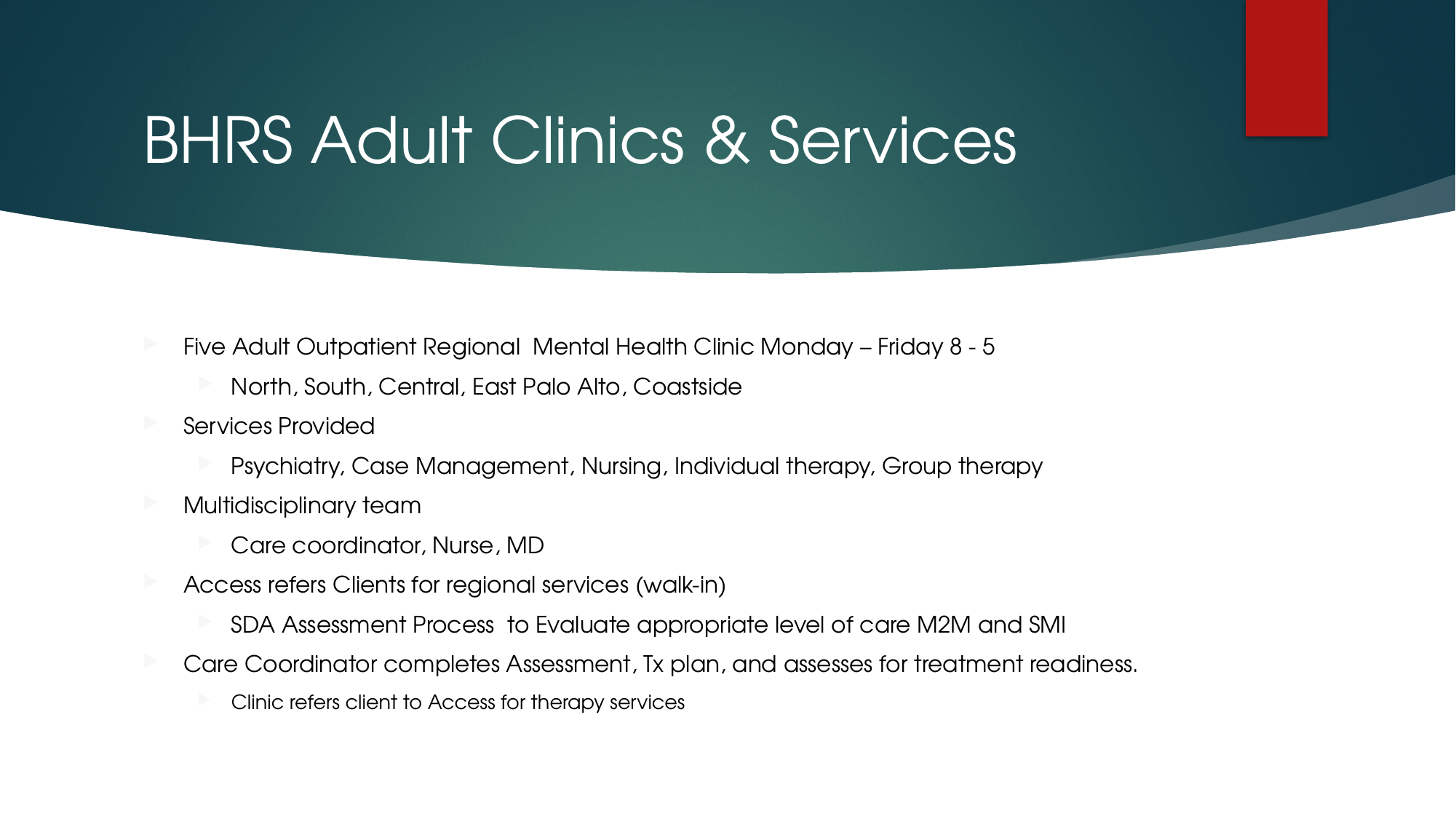

# BHRS Adult Clinics & Services

Five Adult Outpatient Regional  Mental Health Clinic Monday – Friday 8 - 5
North, South, Central, East Palo Alto, Coastside
Services Provided
Psychiatry, Case Management, Nursing, Individual therapy, Group therapy
Multidisciplinary team
Care coordinator, Nurse, MD
Access refers Clients for regional services (walk-in)
SDA Assessment Process  to Evaluate appropriate level of care M2M and SMI
Care Coordinator completes Assessment, Tx plan, and assesses for treatment readiness.
Clinic refers client to Access for therapy services